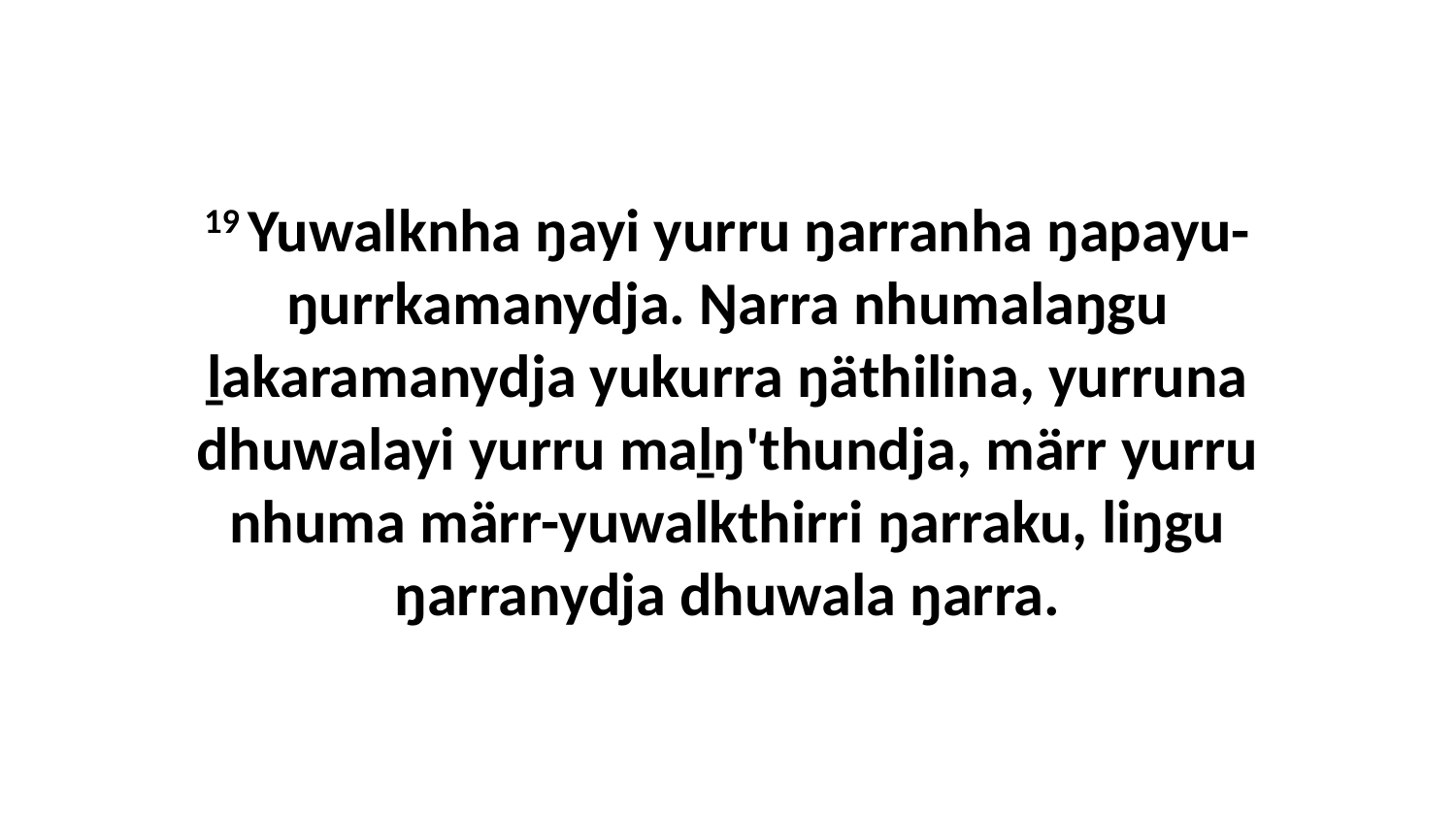

19 Yuwalknha ŋayi yurru ŋarranha ŋapayu-ŋurrkamanydja. Ŋarra nhumalaŋgu ḻakaramanydja yukurra ŋäthilina, yurruna dhuwalayi yurru maḻŋ'thundja, märr yurru nhuma märr-yuwalkthirri ŋarraku, liŋgu ŋarranydja dhuwala ŋarra.